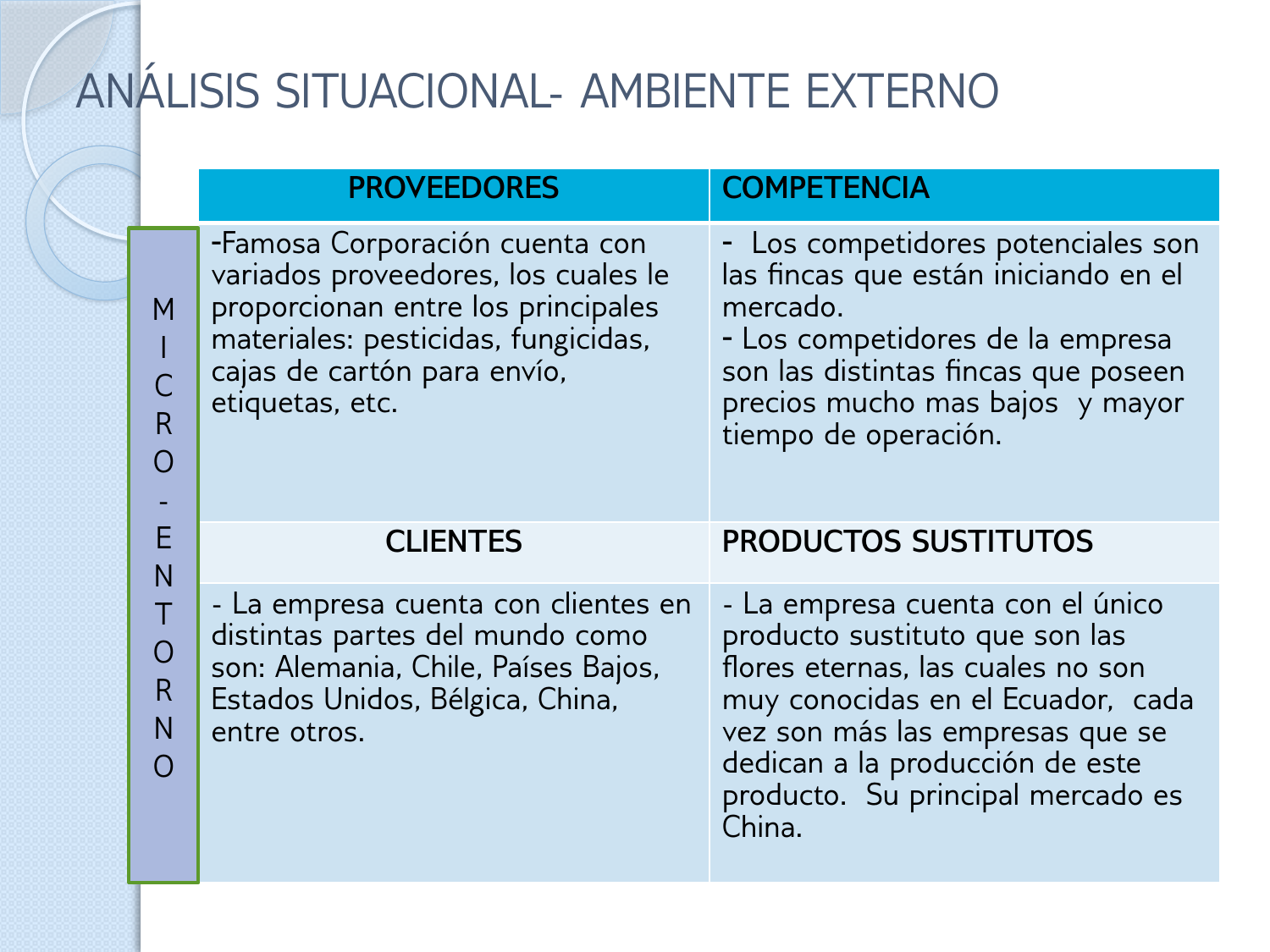

# ANÁLISIS SITUACIONAL- AMBIENTE EXTERNO
| PROVEEDORES | COMPETENCIA |
| --- | --- |
| Famosa Corporación cuenta con variados proveedores, los cuales le proporcionan entre los principales materiales: pesticidas, fungicidas, cajas de cartón para envío, etiquetas, etc. | Los competidores potenciales son las fincas que están iniciando en el mercado. Los competidores de la empresa son las distintas fincas que poseen precios mucho mas bajos y mayor tiempo de operación. |
| CLIENTES | PRODUCTOS SUSTITUTOS |
| - La empresa cuenta con clientes en distintas partes del mundo como son: Alemania, Chile, Países Bajos, Estados Unidos, Bélgica, China, entre otros. | - La empresa cuenta con el único producto sustituto que son las flores eternas, las cuales no son muy conocidas en el Ecuador, cada vez son más las empresas que se dedican a la producción de este producto. Su principal mercado es China. |
M
I
C
R
O
-
E
N
T
O
R
N
O